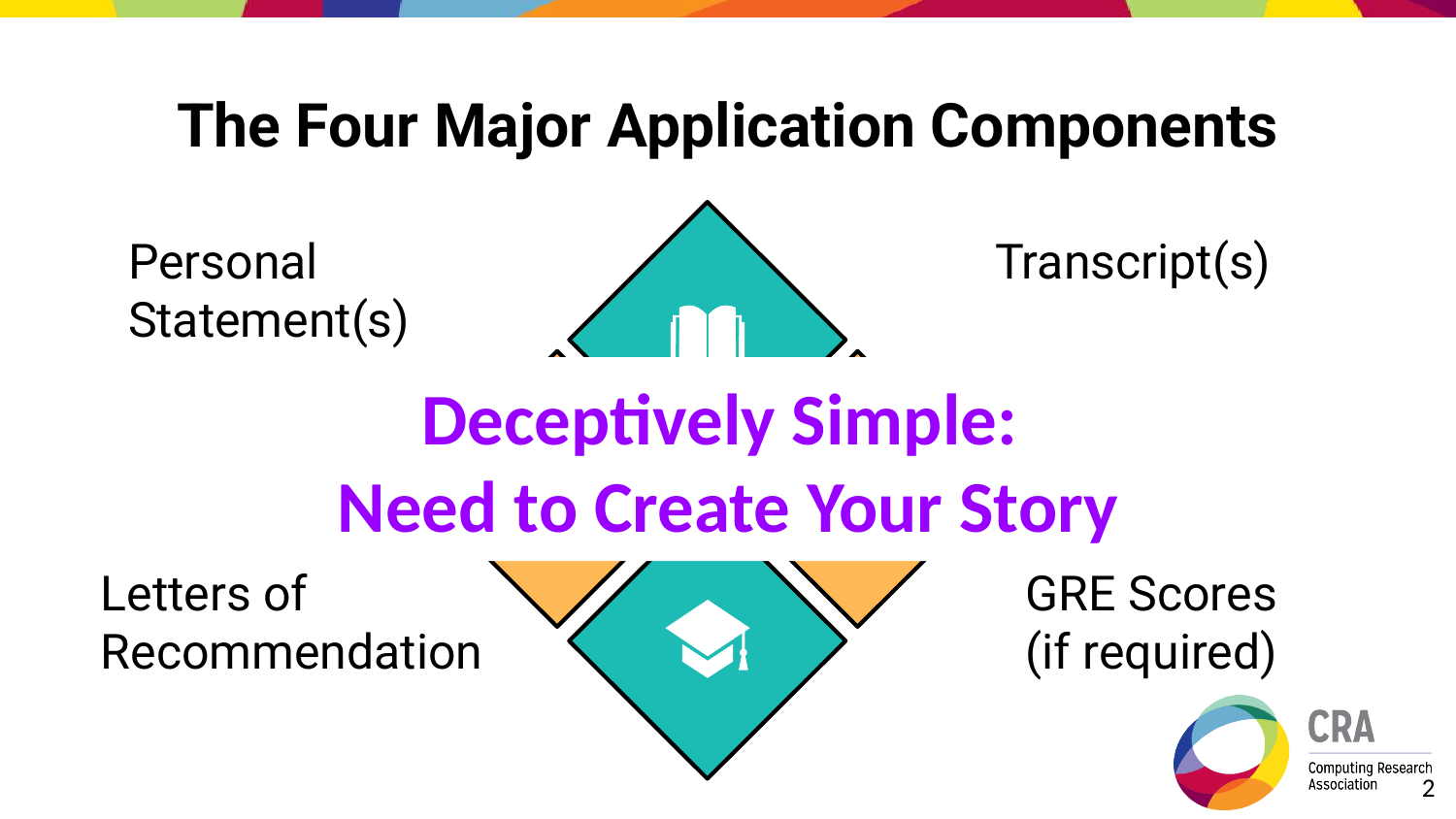

# The Four Major Application Components

Personal
Statement(s)
Transcript(s)
Deceptively Simple:
Need to Create Your Story
Letters of
Recommendation
GRE Scores
(if required)
2